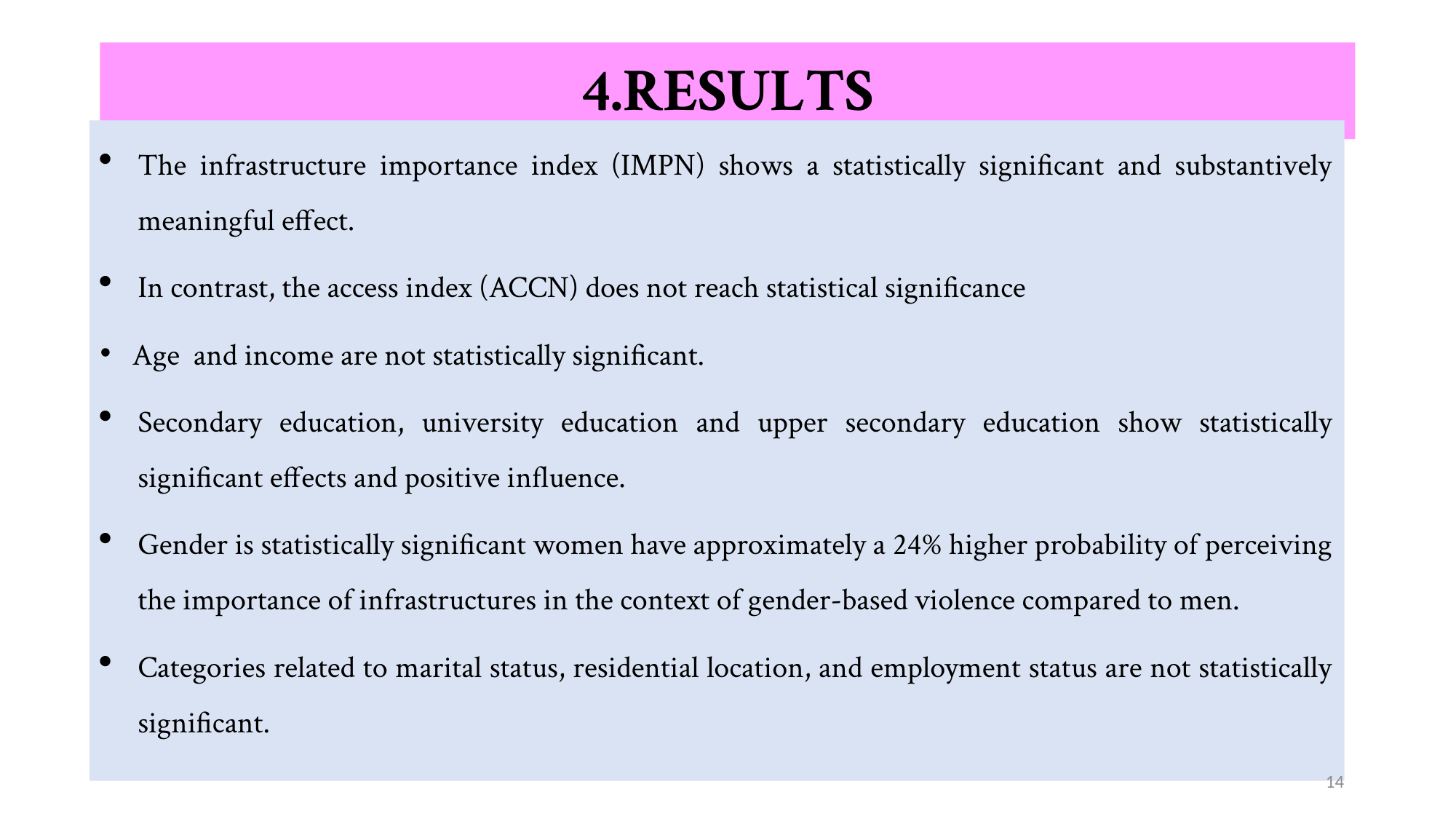

# 4.RESULTS
The infrastructure importance index (IMPN) shows a statistically significant and substantively meaningful effect.
In contrast, the access index (ACCN) does not reach statistical significance
 Age  and income are not statistically significant.
Secondary education, university education and upper secondary education show statistically significant effects and positive influence.
Gender is statistically significant women have approximately a 24% higher probability of perceiving the importance of infrastructures in the context of gender-based violence compared to men.
Categories related to marital status, residential location, and employment status are not statistically significant.

14